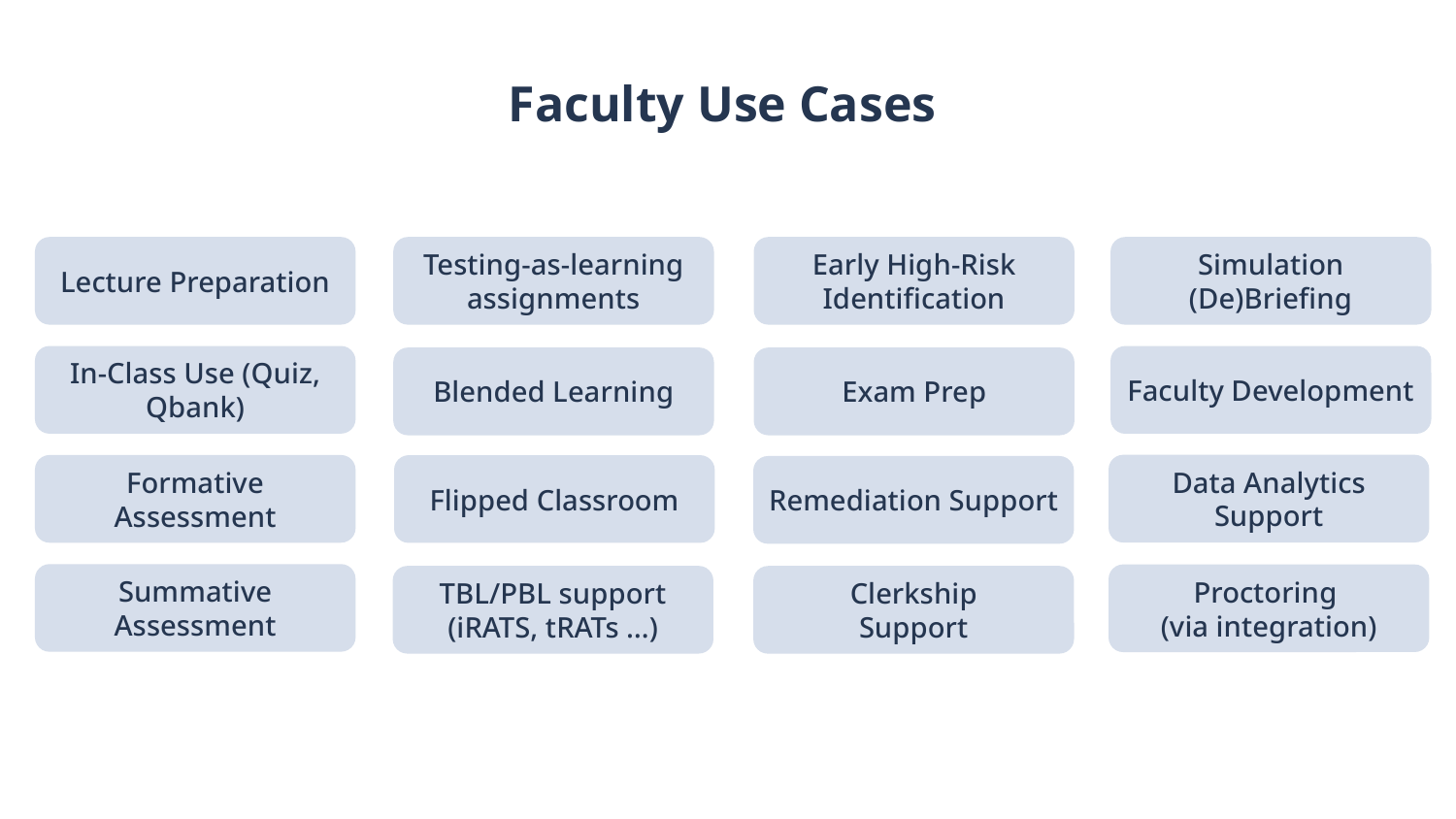

# Faculty Use Cases
Simulation
(De)Briefing
Faculty Development
Data Analytics Support
Proctoring
(via integration)
Testing-as-learning assignments
Blended Learning
Flipped Classroom
TBL/PBL support (iRATS, tRATs …)
Early High-Risk Identification
Exam Prep
Remediation Support
Clerkship
Support
Lecture Preparation
In-Class Use (Quiz, Qbank)
Formative Assessment
Summative Assessment